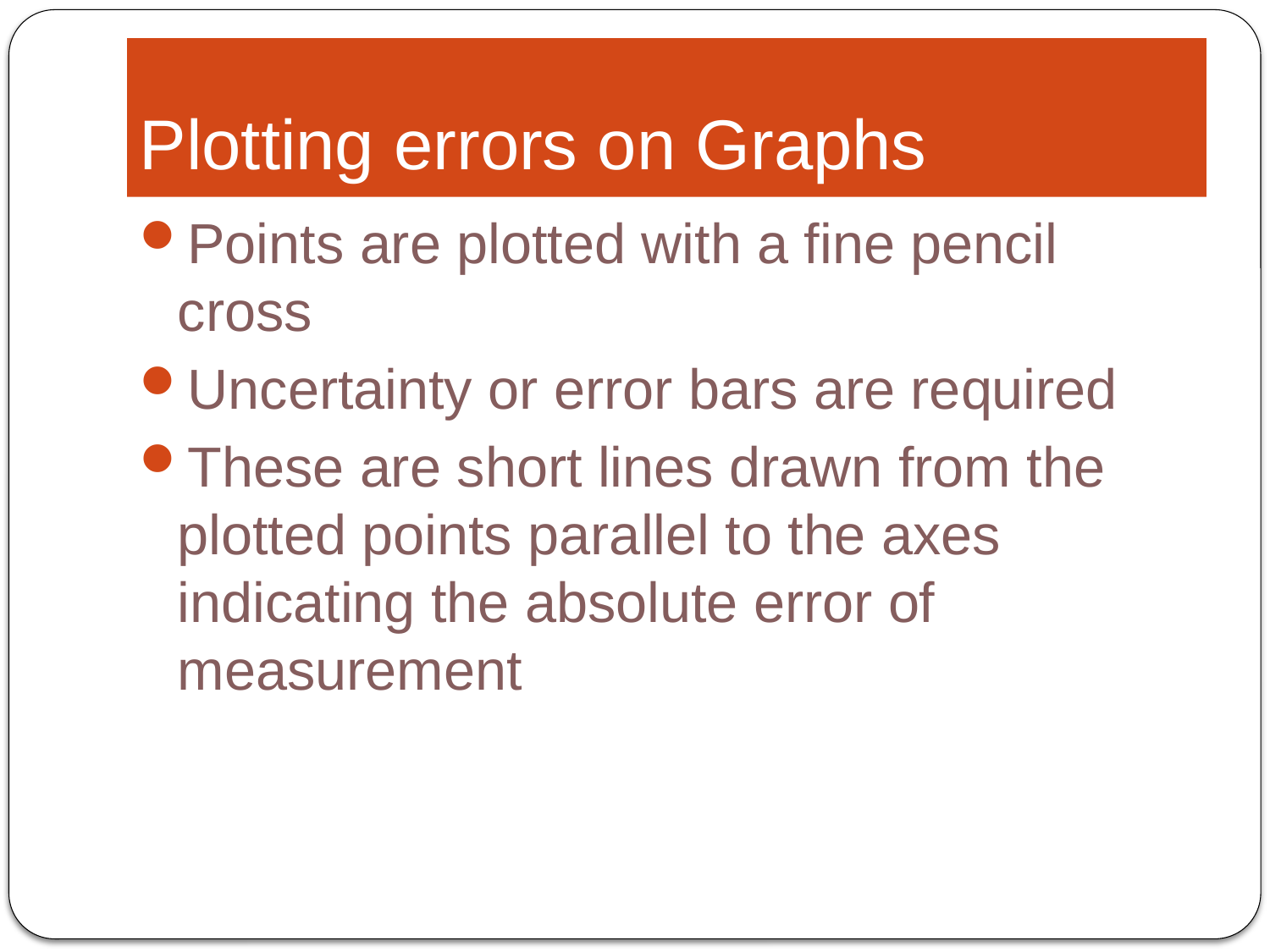

# Plotting errors on Graphs
Points are plotted with a fine pencil cross
Uncertainty or error bars are required
These are short lines drawn from the plotted points parallel to the axes indicating the absolute error of measurement